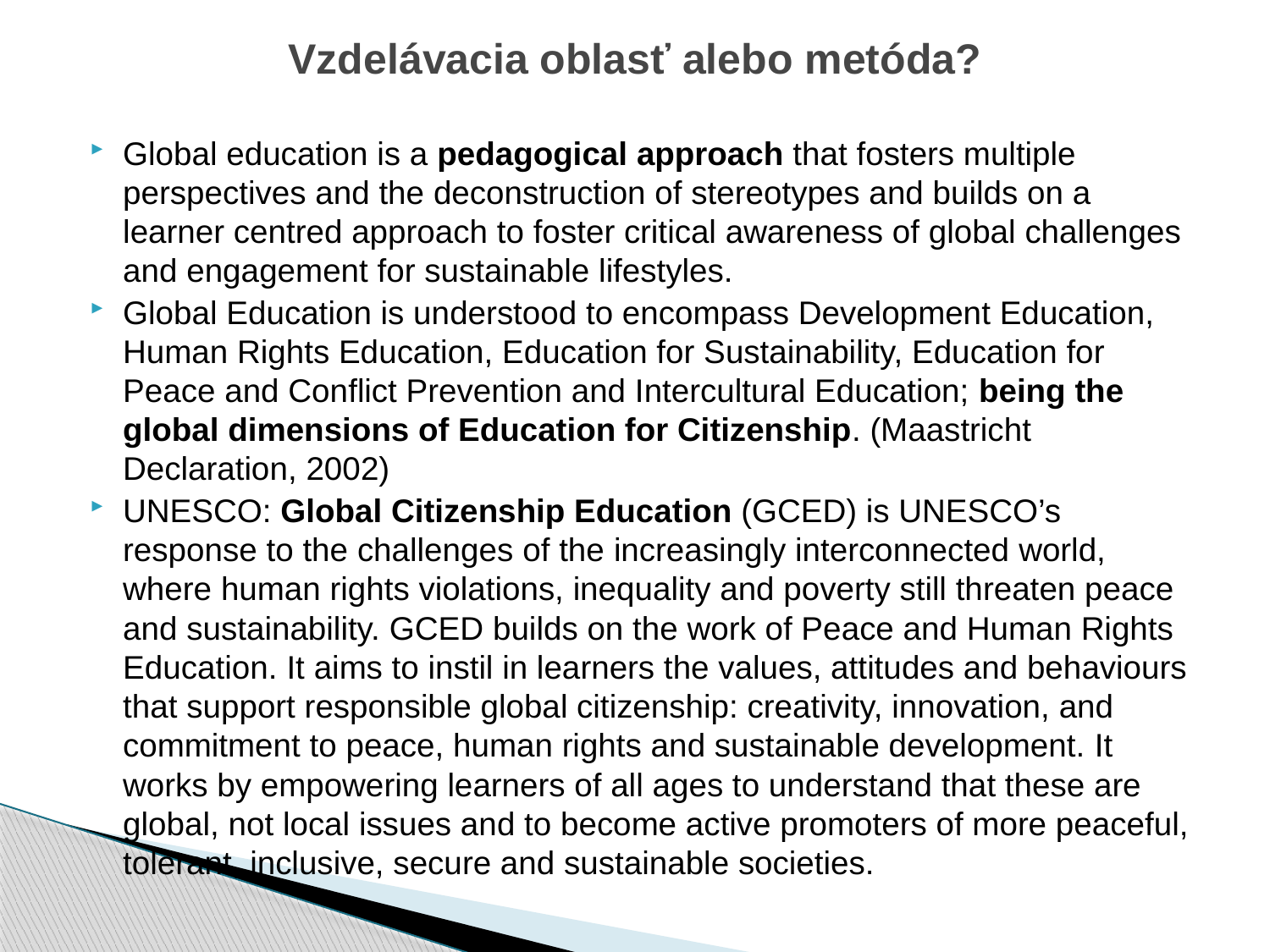

# Vzdelávacia oblasť alebo metóda?
Global education is a pedagogical approach that fosters multiple perspectives and the deconstruction of stereotypes and builds on a learner centred approach to foster critical awareness of global challenges and engagement for sustainable lifestyles.
Global Education is understood to encompass Development Education, Human Rights Education, Education for Sustainability, Education for Peace and Conflict Prevention and Intercultural Education; being the global dimensions of Education for Citizenship. (Maastricht Declaration, 2002)
UNESCO: Global Citizenship Education (GCED) is UNESCO’s response to the challenges of the increasingly interconnected world, where human rights violations, inequality and poverty still threaten peace and sustainability. GCED builds on the work of Peace and Human Rights Education. It aims to instil in learners the values, attitudes and behaviours that support responsible global citizenship: creativity, innovation, and commitment to peace, human rights and sustainable development. It works by empowering learners of all ages to understand that these are global, not local issues and to become active promoters of more peaceful, tolerant, inclusive, secure and sustainable societies.